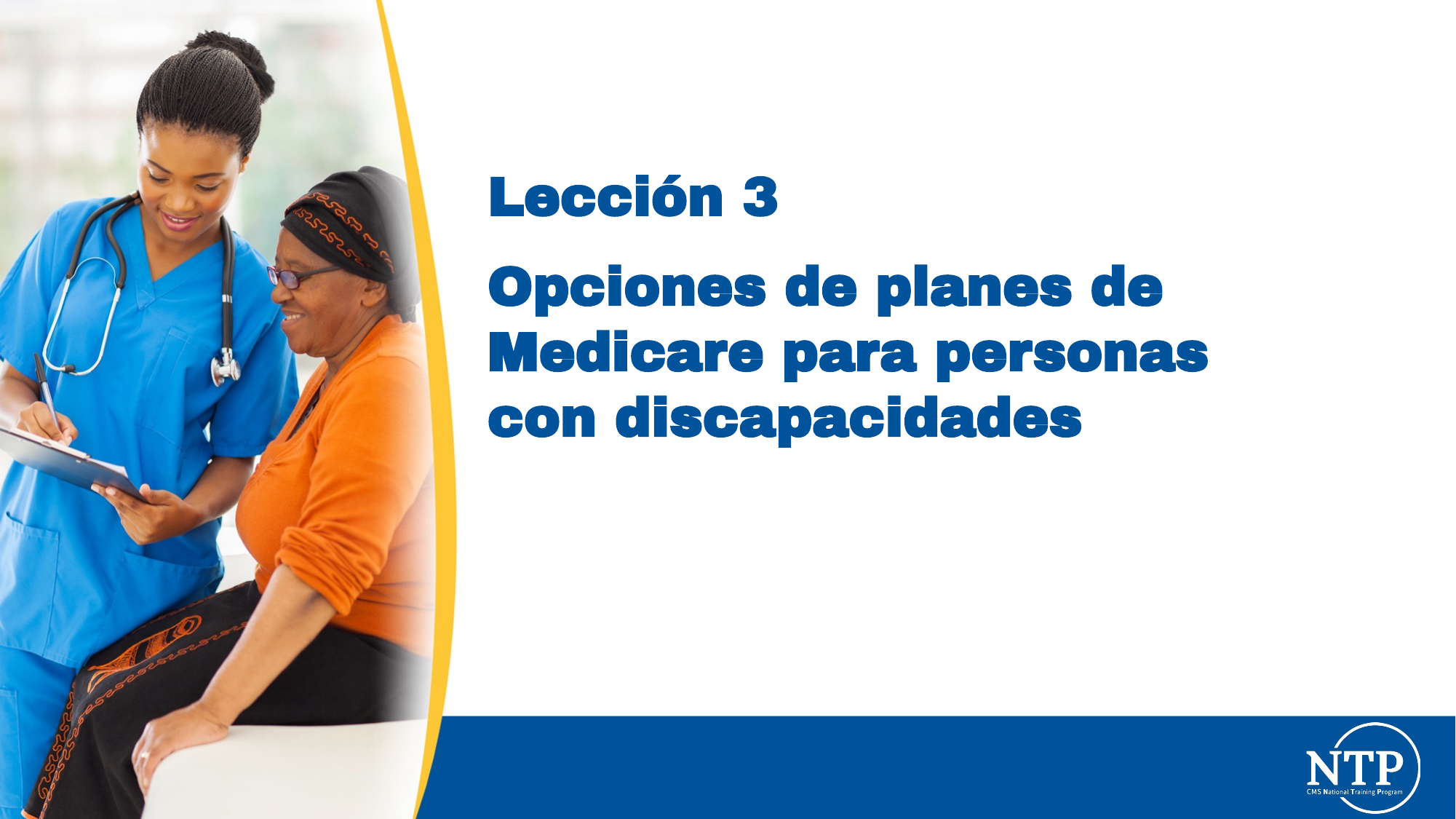

# Lección 3
Opciones de planes de Medicare para personas con discapacidades